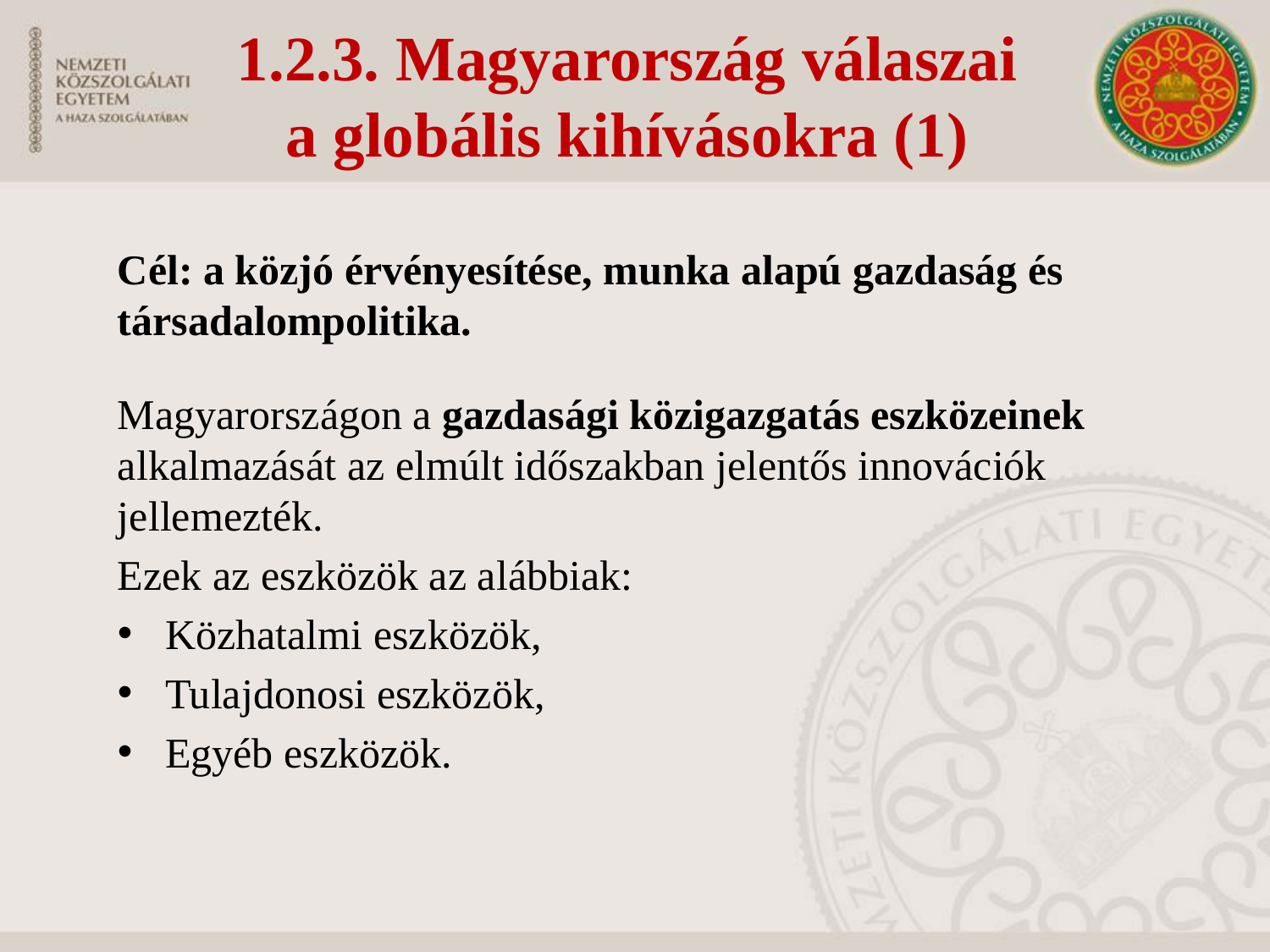

1.2.3. Magyarország válaszai
a globális kihívásokra (1)
Cél: a közjó érvényesítése, munka alapú gazdaság és társadalompolitika.

Magyarországon a gazdasági közigazgatás eszközeinek alkalmazását az elmúlt időszakban jelentős innovációk jellemezték.
Ezek az eszközök az alábbiak:
Közhatalmi eszközök,
Tulajdonosi eszközök,
Egyéb eszközök.